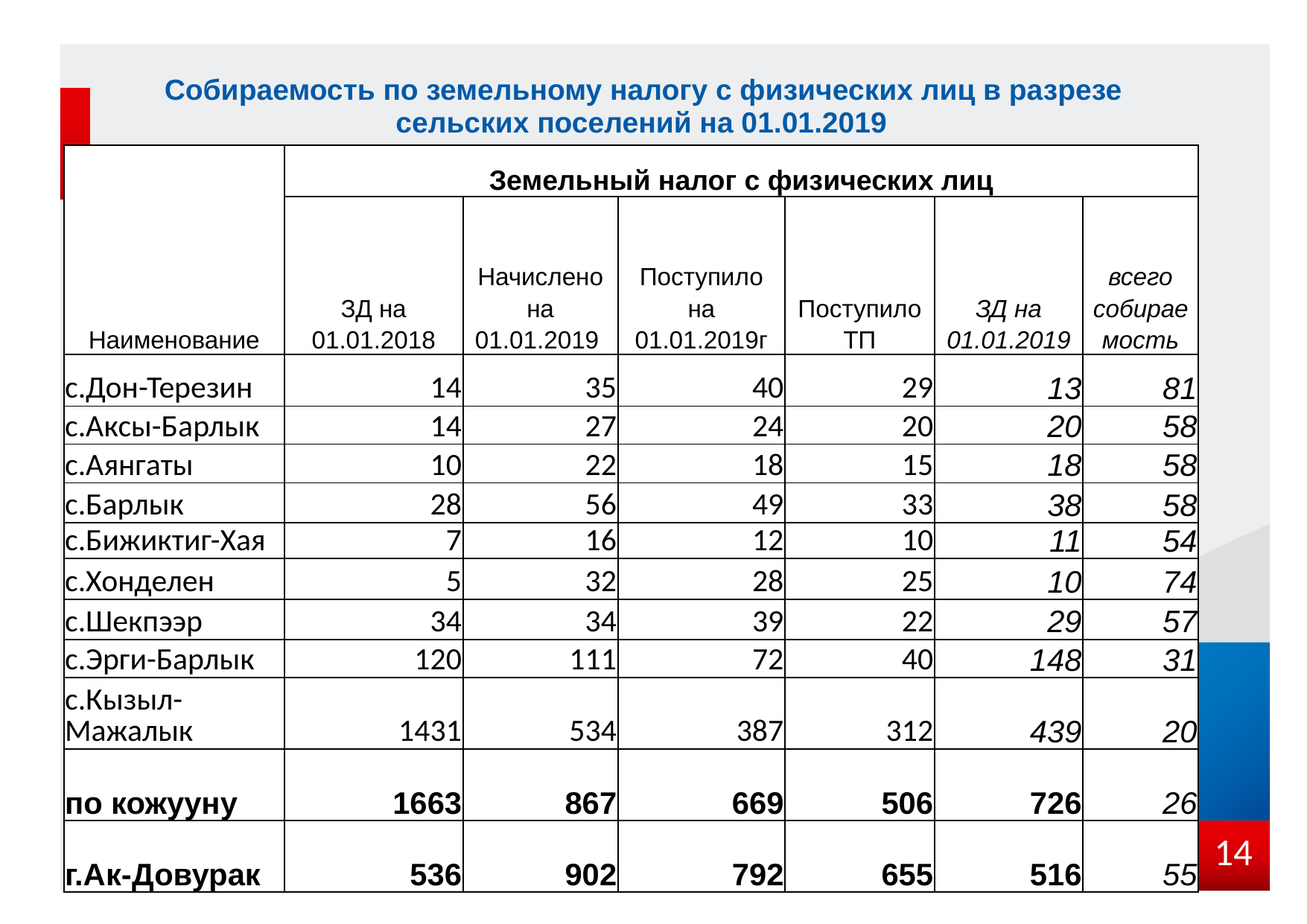

# Собираемость по земельному налогу с физических лиц в разрезе сельских поселений на 01.01.2019
| Наименование | Земельный налог с физических лиц |  |  |  |  |  |
| --- | --- | --- | --- | --- | --- | --- |
|  | ЗД на 01.01.2018 | Начислено на 01.01.2019 | Поступило на 01.01.2019г | Поступило ТП | ЗД на 01.01.2019 | всего собираемость |
| с.Дон-Терезин | 14 | 35 | 40 | 29 | 13 | 81 |
| с.Аксы-Барлык | 14 | 27 | 24 | 20 | 20 | 58 |
| с.Аянгаты | 10 | 22 | 18 | 15 | 18 | 58 |
| с.Барлык | 28 | 56 | 49 | 33 | 38 | 58 |
| с.Бижиктиг-Хая | 7 | 16 | 12 | 10 | 11 | 54 |
| с.Хонделен | 5 | 32 | 28 | 25 | 10 | 74 |
| с.Шекпээр | 34 | 34 | 39 | 22 | 29 | 57 |
| с.Эрги-Барлык | 120 | 111 | 72 | 40 | 148 | 31 |
| с.Кызыл-Мажалык | 1431 | 534 | 387 | 312 | 439 | 20 |
| по кожууну | 1663 | 867 | 669 | 506 | 726 | 26 |
| г.Ак-Довурак | 536 | 902 | 792 | 655 | 516 | 55 |
14